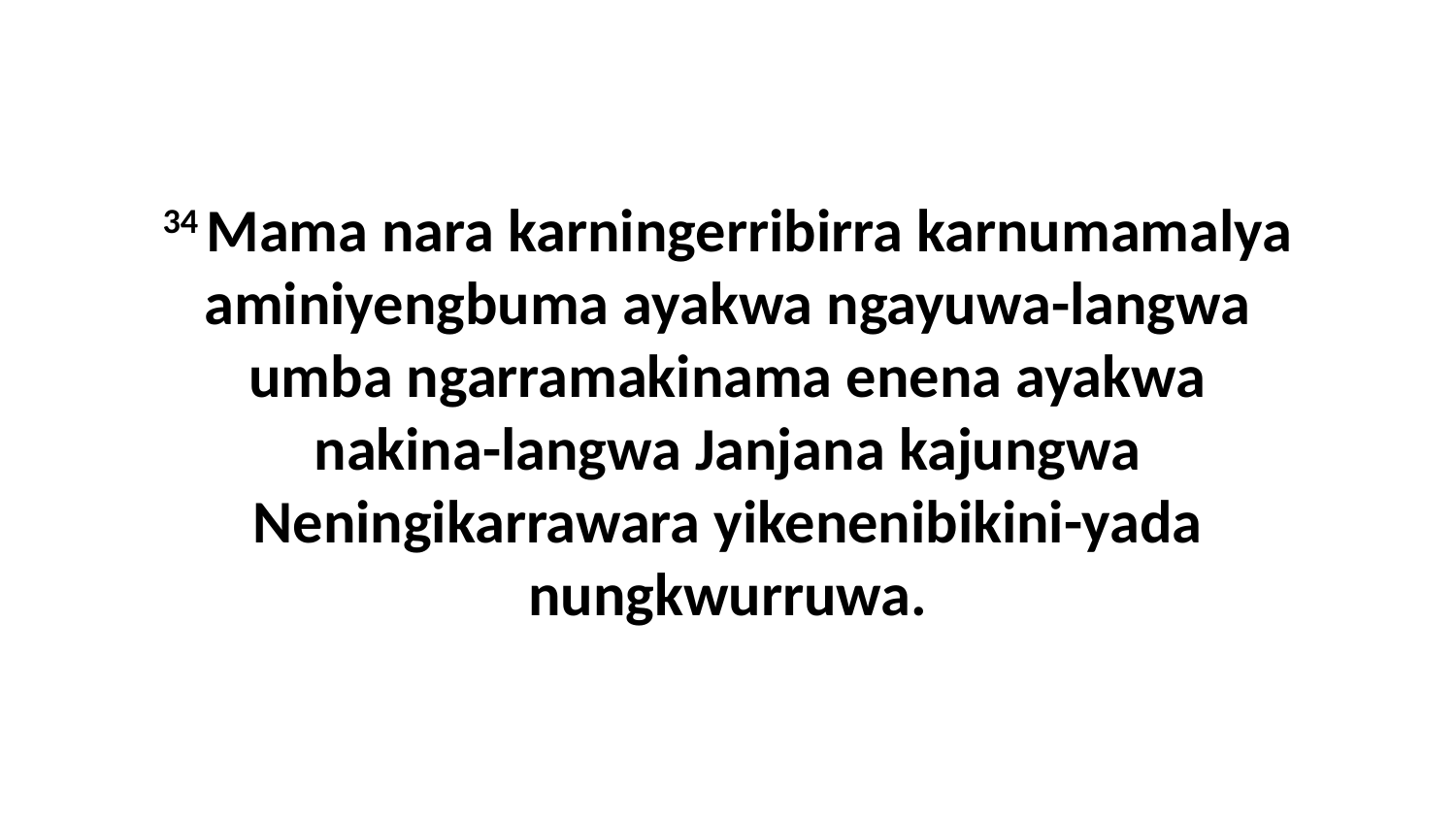

34 Mama nara karningerribirra karnumamalya aminiyengbuma ayakwa ngayuwa-langwa umba ngarramakinama enena ayakwa nakina-langwa Janjana kajungwa Neningikarrawara yikenenibikini-yada nungkwurruwa.